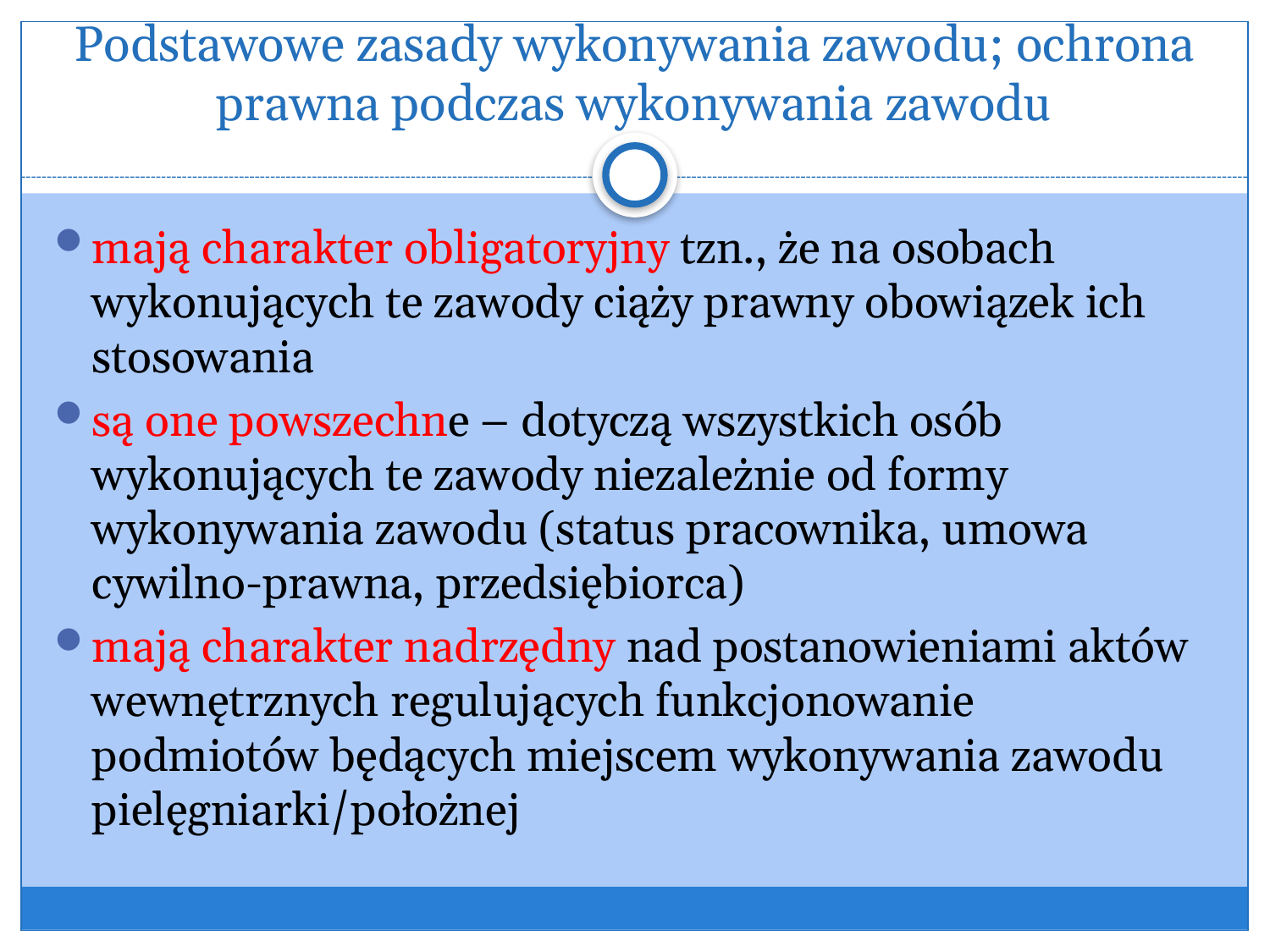

# Podstawowe zasady wykonywania zawodu; ochrona prawna podczas wykonywania zawodu
mają charakter obligatoryjny tzn., że na osobach wykonujących te zawody ciąży prawny obowiązek ich stosowania
są one powszechne – dotyczą wszystkich osób wykonujących te zawody niezależnie od formy wykonywania zawodu (status pracownika, umowa cywilno-prawna, przedsiębiorca)
mają charakter nadrzędny nad postanowieniami aktów wewnętrznych regulujących funkcjonowanie podmiotów będących miejscem wykonywania zawodu pielęgniarki/położnej